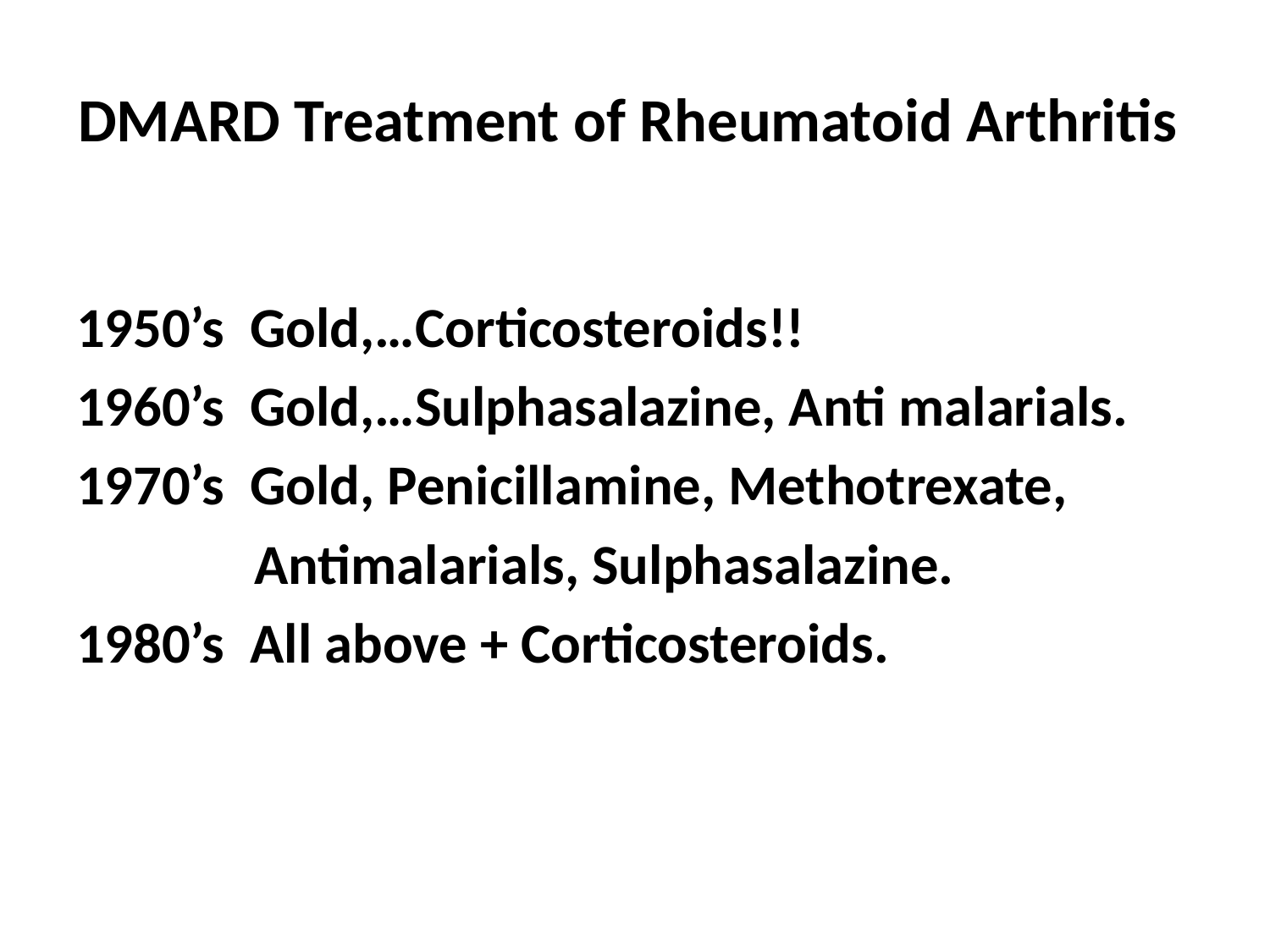

# DMARD Treatment of Rheumatoid Arthritis

1950’s  Gold,…Corticosteroids!!
1960’s  Gold,…Sulphasalazine, Anti malarials.
1970’s  Gold, Penicillamine, Methotrexate,
              Antimalarials, Sulphasalazine.
1980’s  All above + Corticosteroids.